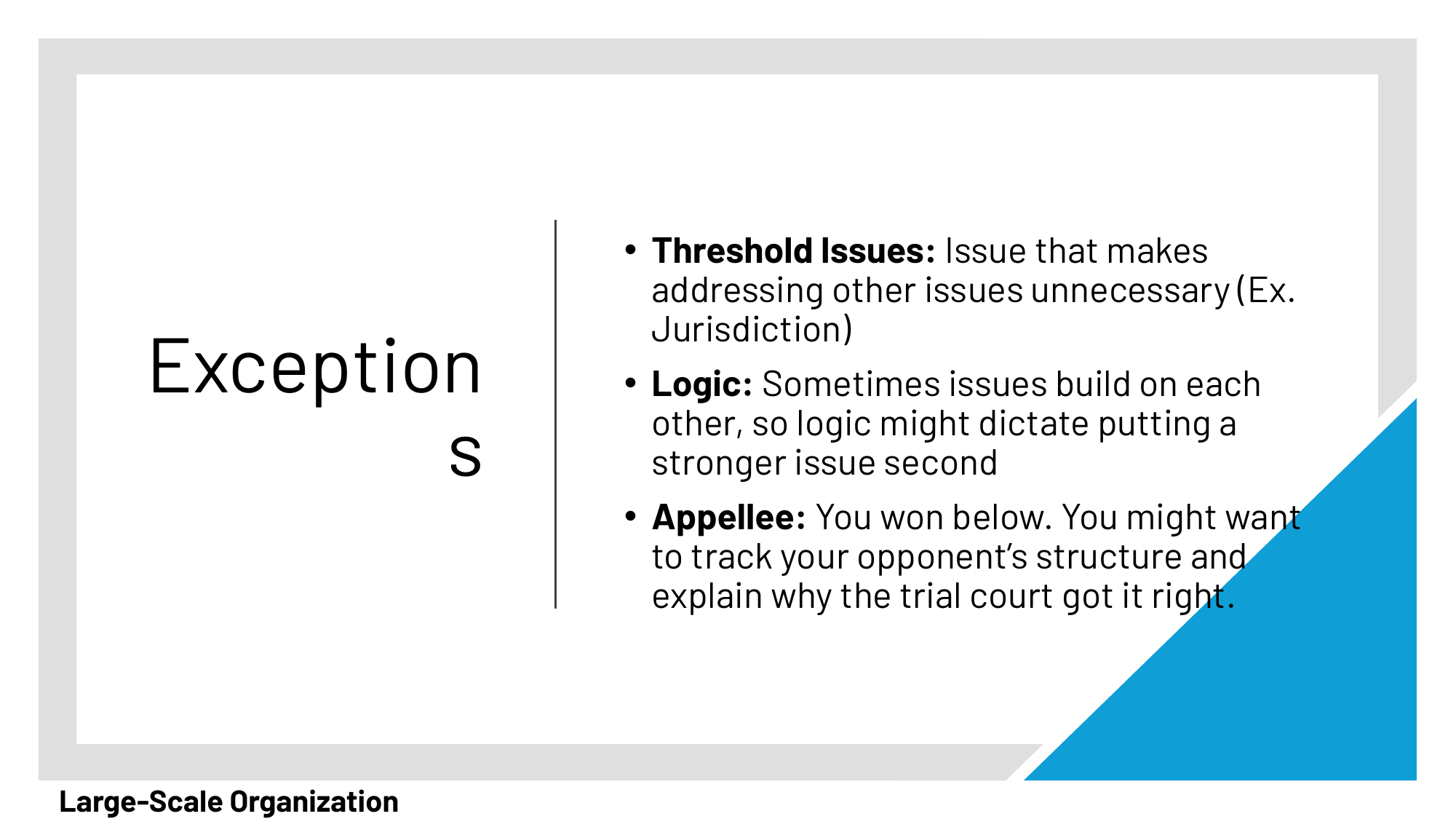

# Exceptions
Threshold Issues: Issue that makes addressing other issues unnecessary (Ex. Jurisdiction)
Logic: Sometimes issues build on each other, so logic might dictate putting a stronger issue second
Appellee: You won below. You might want to track your opponent’s structure and explain why the trial court got it right.

Large-Scale Organization